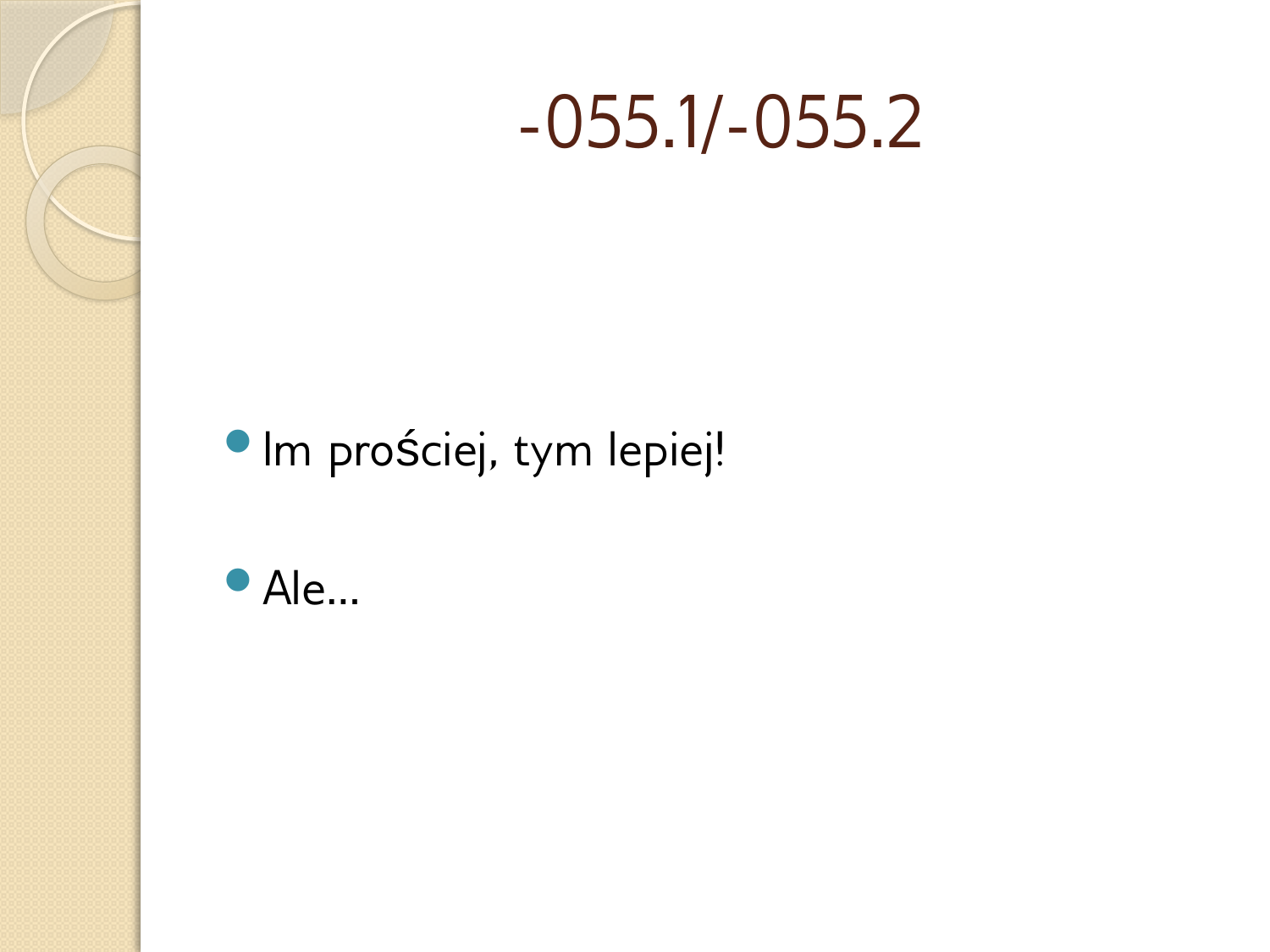

# -055.1/-055.2

Im prościej, tym lepiej!

Ale…